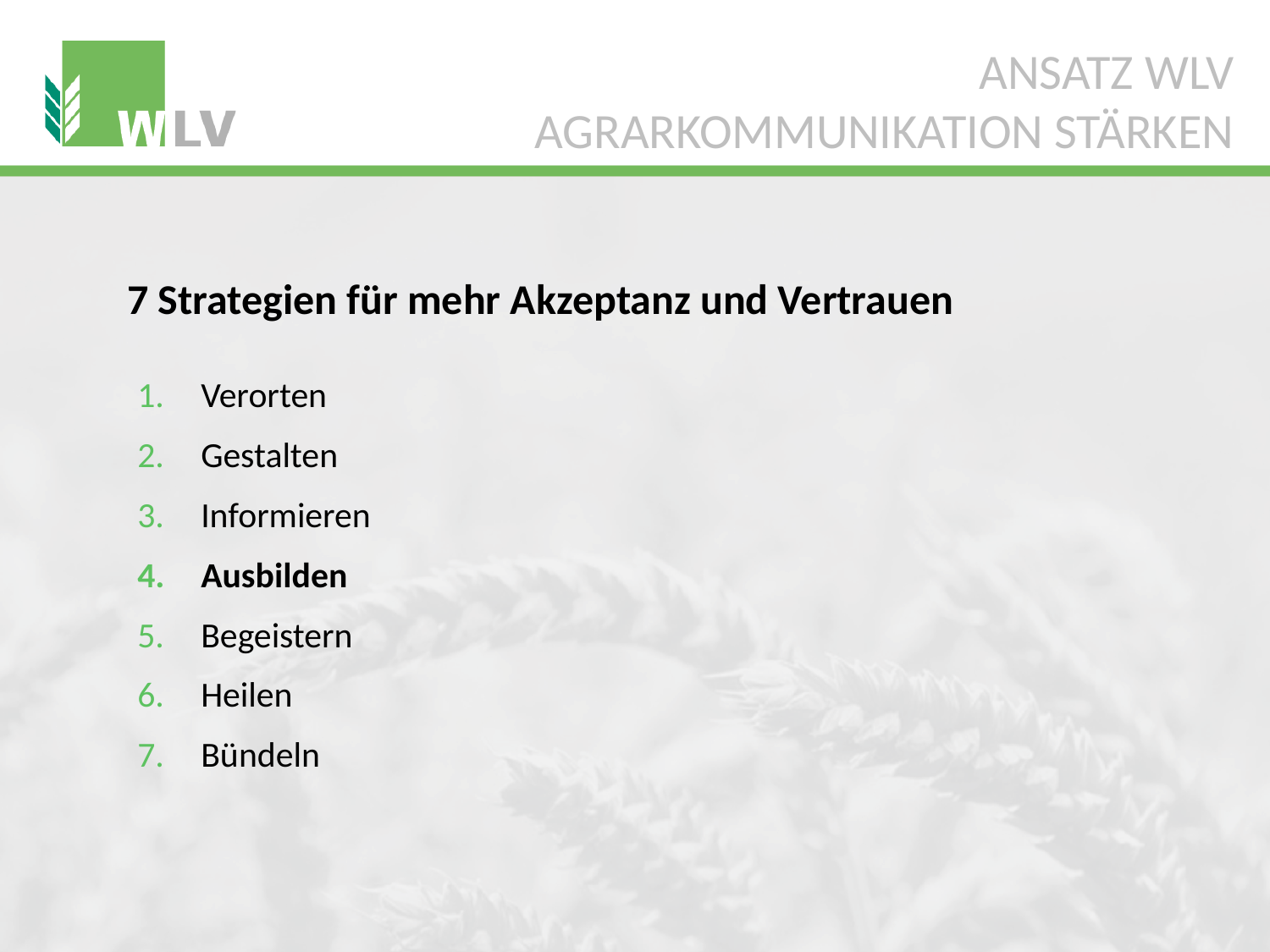

ANSATZ WLV
AGRARKOMMUNIKATION STÄRKEN
7 Strategien für mehr Akzeptanz und Vertrauen
Verorten
Gestalten
Informieren
Ausbilden
Begeistern
Heilen
Bündeln